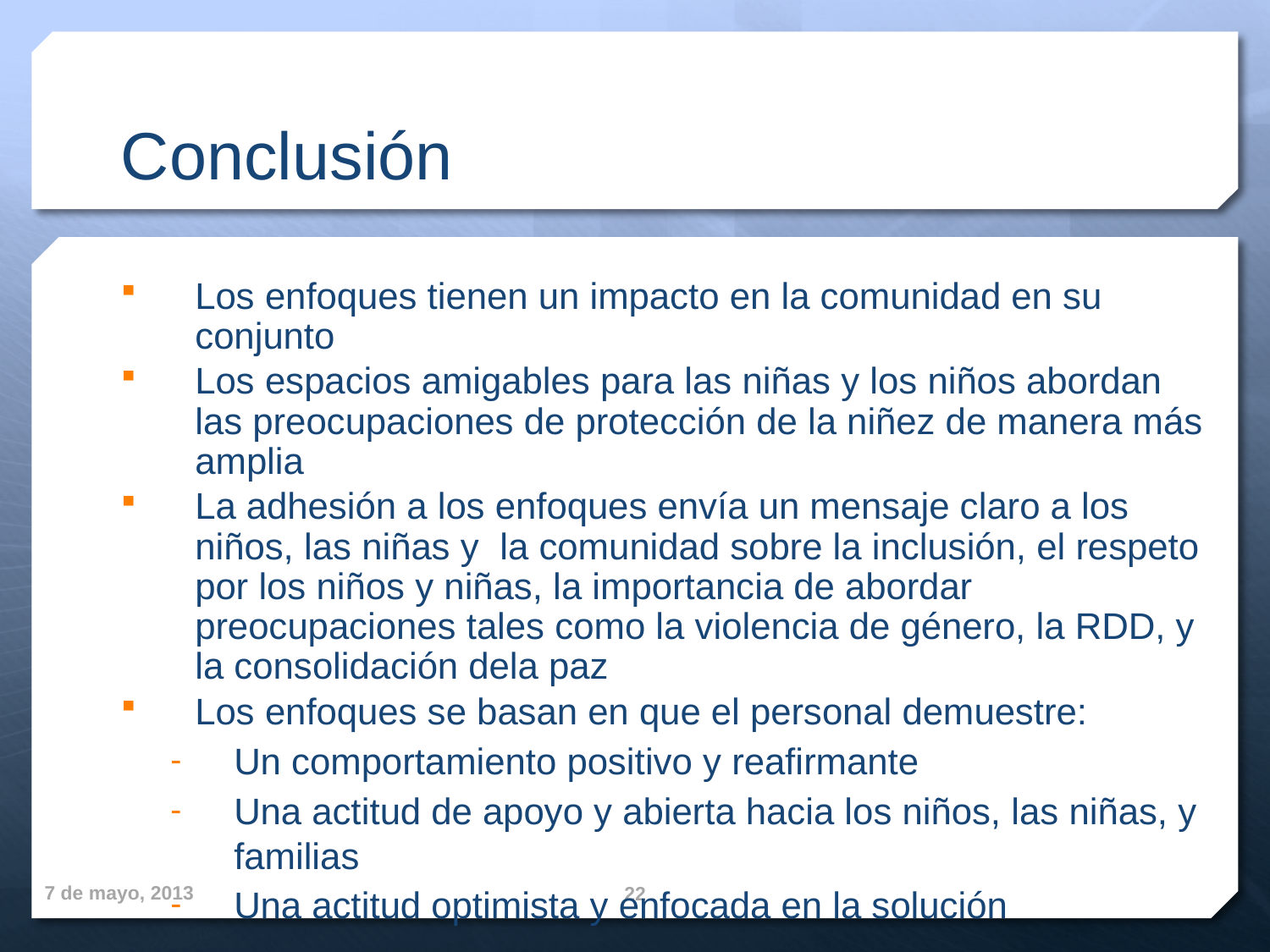

# Conclusión
Los enfoques tienen un impacto en la comunidad en su conjunto
Los espacios amigables para las niñas y los niños abordan las preocupaciones de protección de la niñez de manera más amplia
La adhesión a los enfoques envía un mensaje claro a los niños, las niñas y  la comunidad sobre la inclusión, el respeto por los niños y niñas, la importancia de abordar preocupaciones tales como la violencia de género, la RDD, y la consolidación dela paz
Los enfoques se basan en que el personal demuestre:
Un comportamiento positivo y reafirmante
Una actitud de apoyo y abierta hacia los niños, las niñas, y familias
Una actitud optimista y enfocada en la solución
7 de mayo, 2013
22